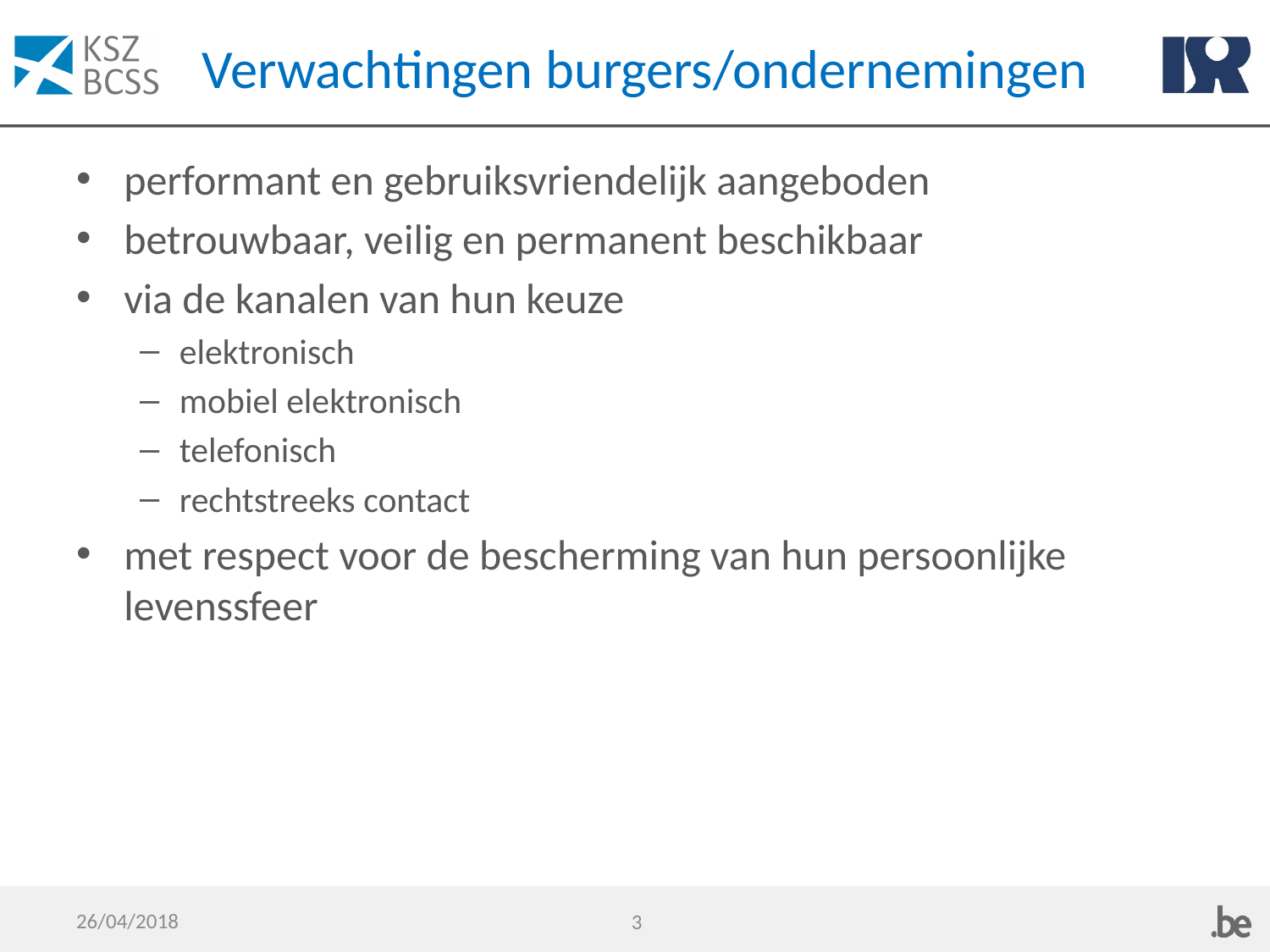

# Verwachtingen burgers/ondernemingen
performant en gebruiksvriendelijk aangeboden
betrouwbaar, veilig en permanent beschikbaar
via de kanalen van hun keuze
elektronisch
mobiel elektronisch
telefonisch
rechtstreeks contact
met respect voor de bescherming van hun persoonlijke levenssfeer
26/04/2018
3